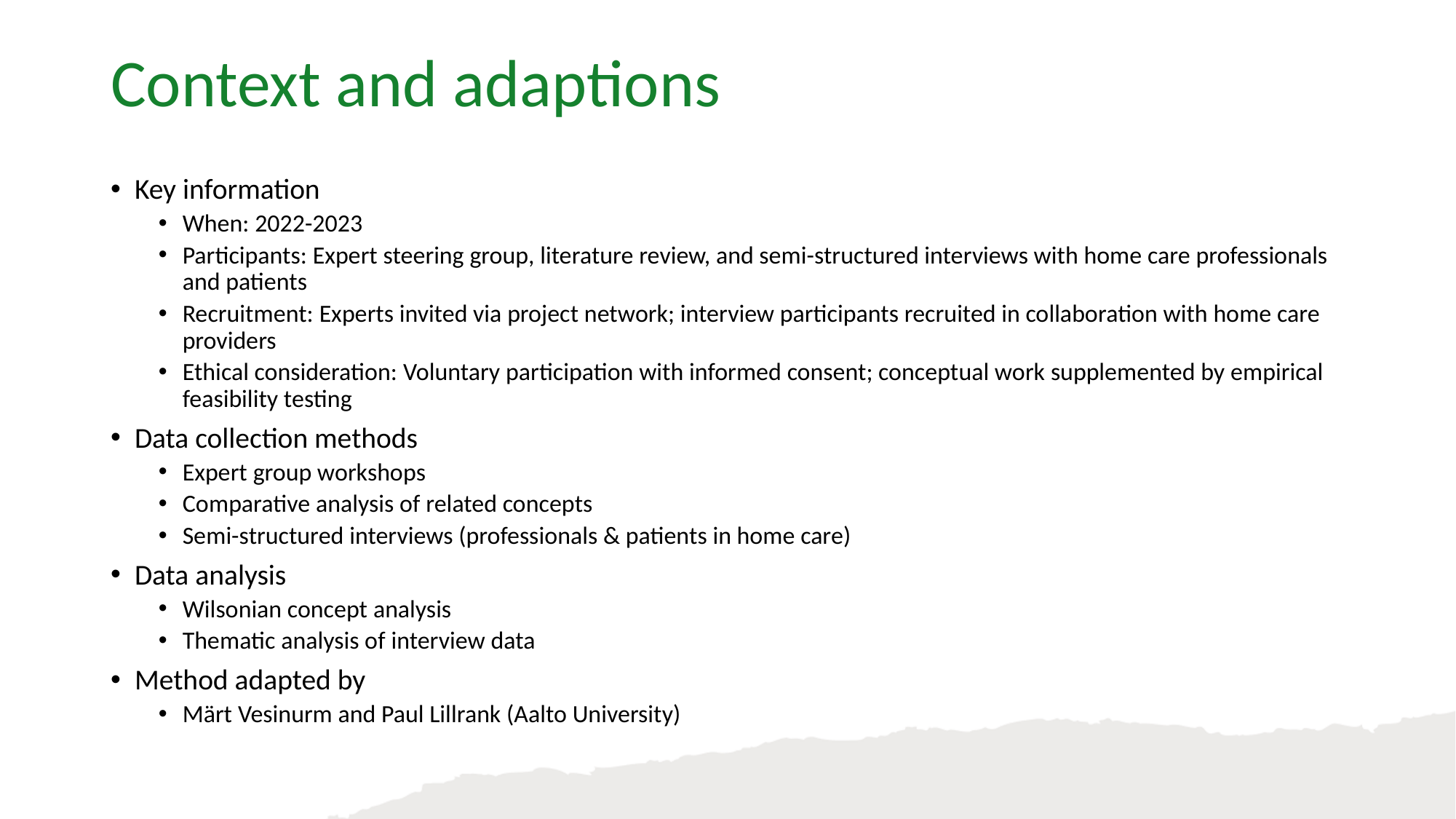

Context and adaptions
Key information
When: 2022-2023
Participants: Expert steering group, literature review, and semi-structured interviews with home care professionals and patients
Recruitment: Experts invited via project network; interview participants recruited in collaboration with home care providers
Ethical consideration: Voluntary participation with informed consent; conceptual work supplemented by empirical feasibility testing
Data collection methods
Expert group workshops
Comparative analysis of related concepts
Semi-structured interviews (professionals & patients in home care)
Data analysis
Wilsonian concept analysis
Thematic analysis of interview data
Method adapted by
Märt Vesinurm and Paul Lillrank (Aalto University)